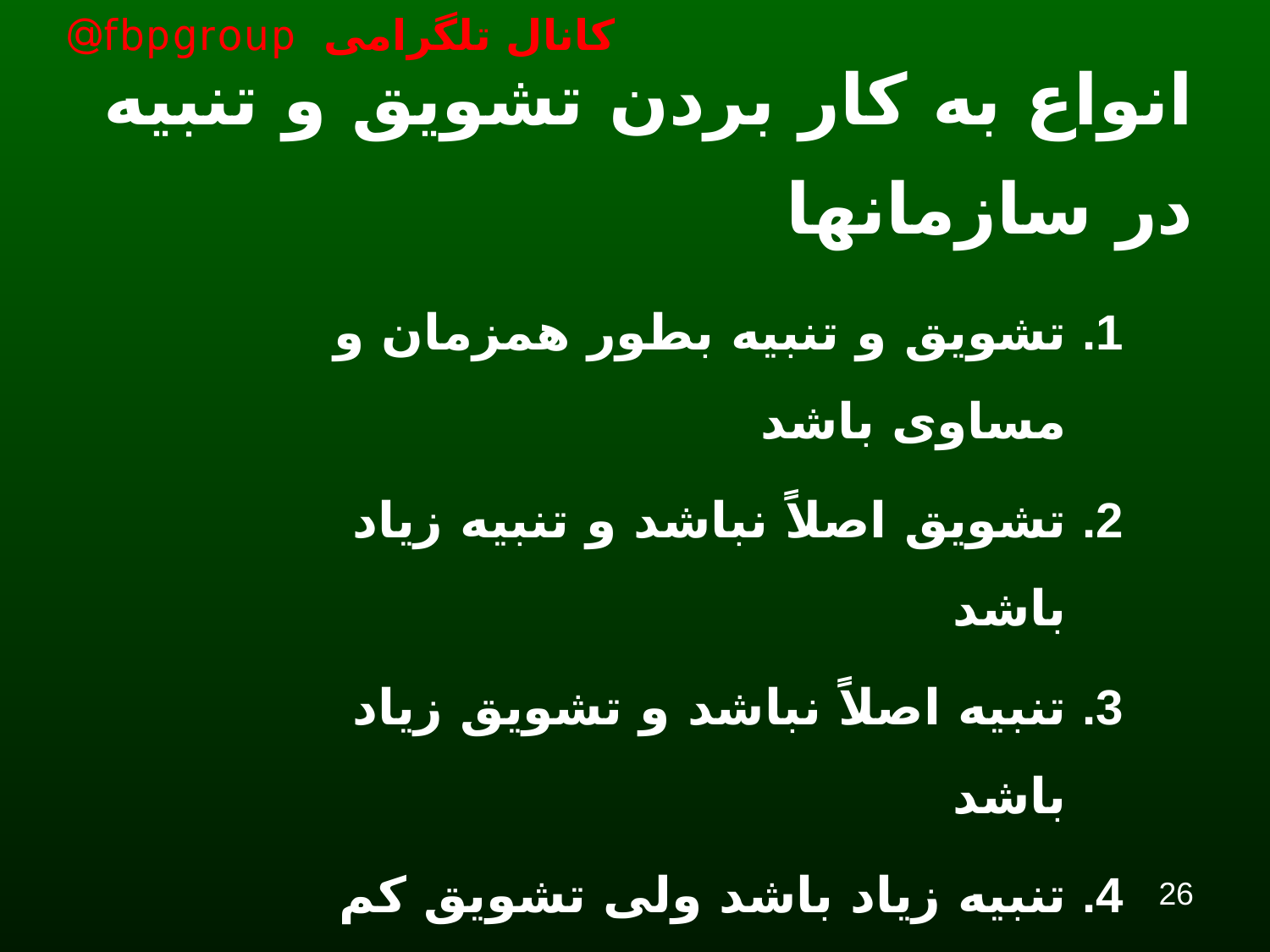

# انواع به کار بردن تشويق و تنبيه در سازمانها
تشويق و تنبيه بطور همزمان و مساوی باشد
تشويق اصلاً نباشد و تنبيه زياد باشد
تنبيه اصلاً نباشد و تشويق زياد باشد
تنبيه زياد باشد ولی تشويق کم باشد
تشويق زياد باشد ولی تنبيه کم باشد .
26